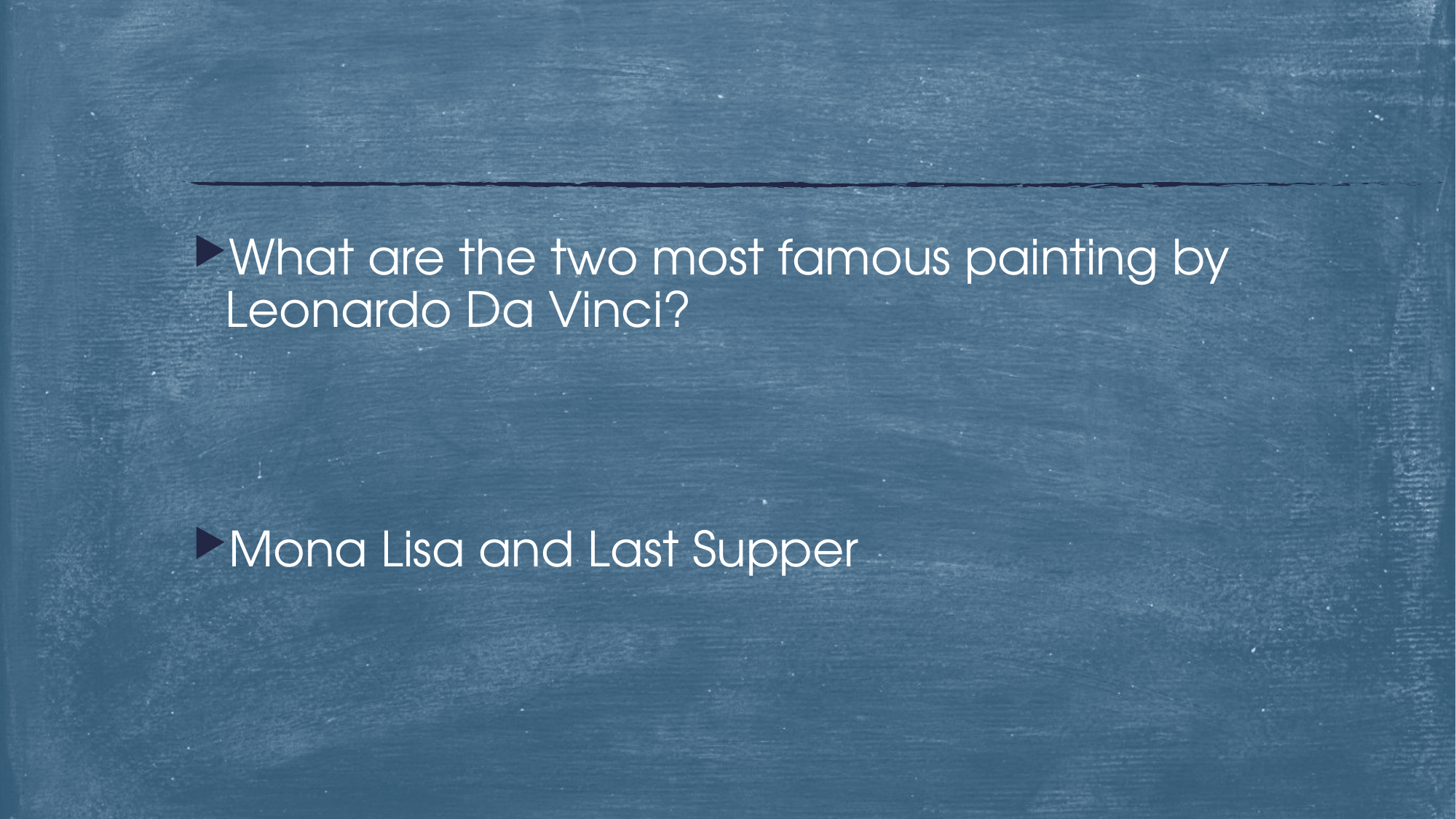

#
What are the two most famous painting by Leonardo Da Vinci?

Mona Lisa and Last Supper